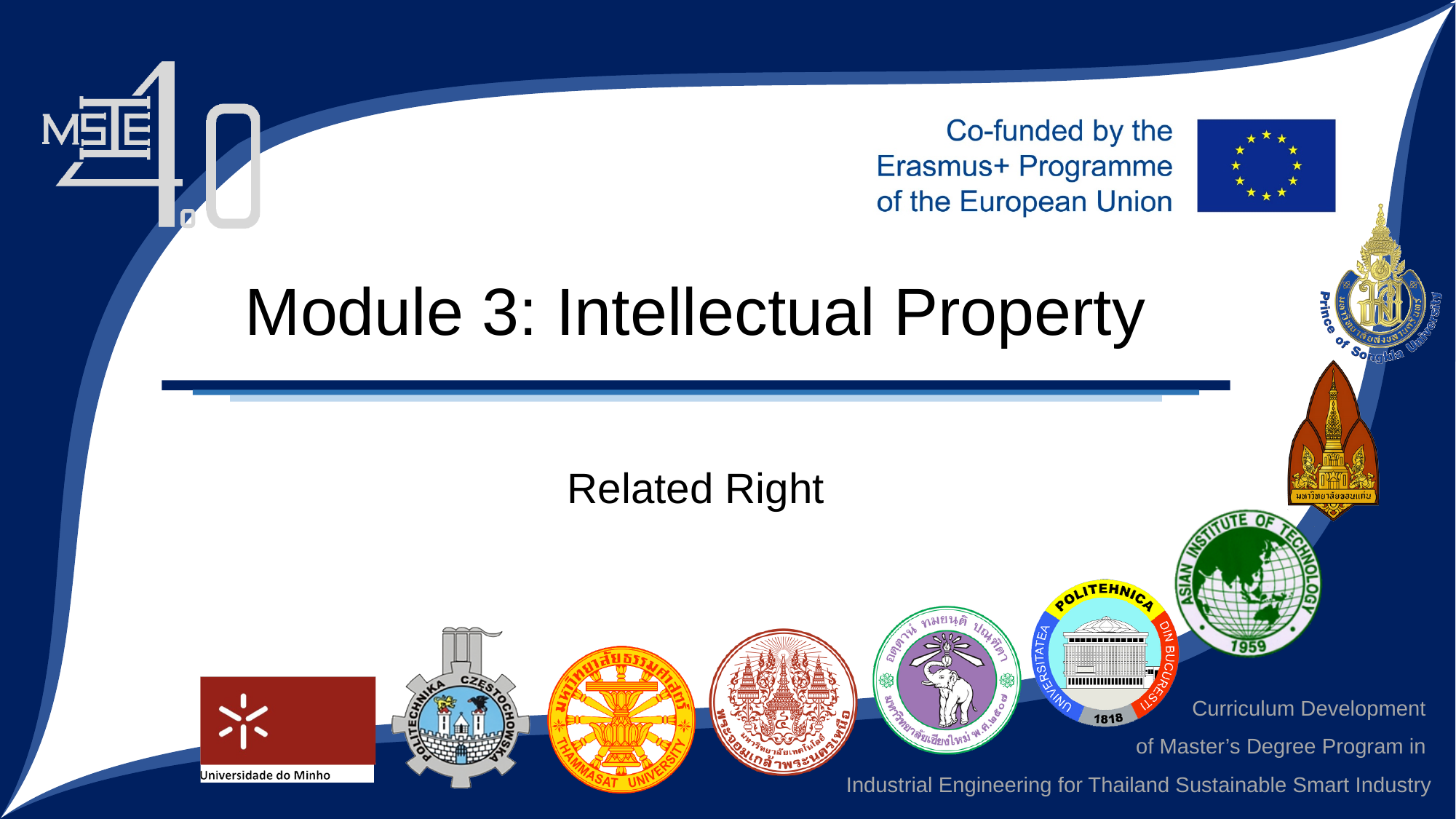

# Module 3: Intellectual Property
Related Right